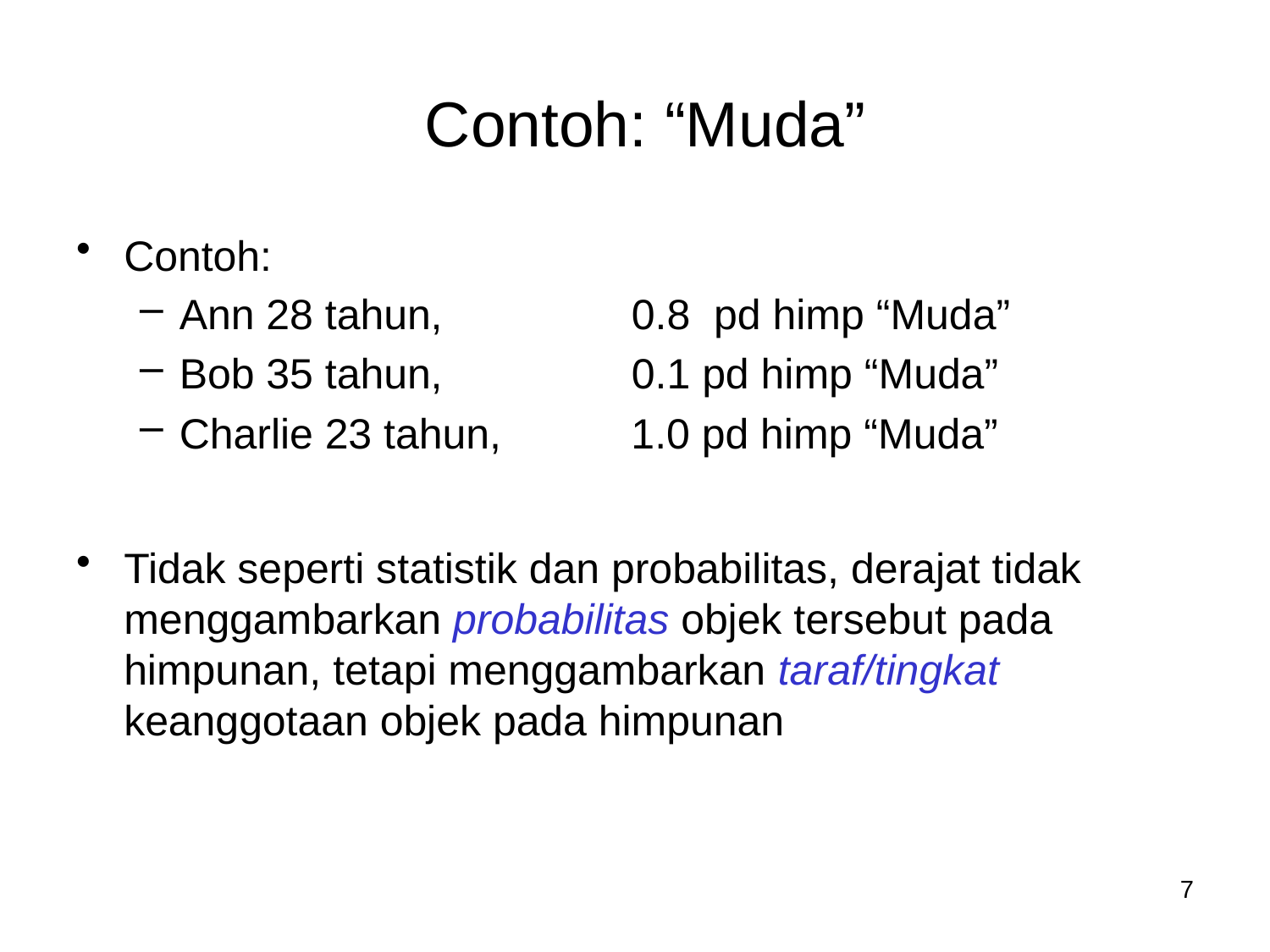

# Contoh: “Muda”
Contoh:
Ann 28 tahun,                0.8  pd himp “Muda”
Bob 35 tahun,                0.1 pd himp “Muda”
Charlie 23 tahun,           1.0 pd himp “Muda”

Tidak seperti statistik dan probabilitas, derajat tidak menggambarkan probabilitas objek tersebut pada himpunan, tetapi menggambarkan taraf/tingkat  keanggotaan objek pada himpunan
7